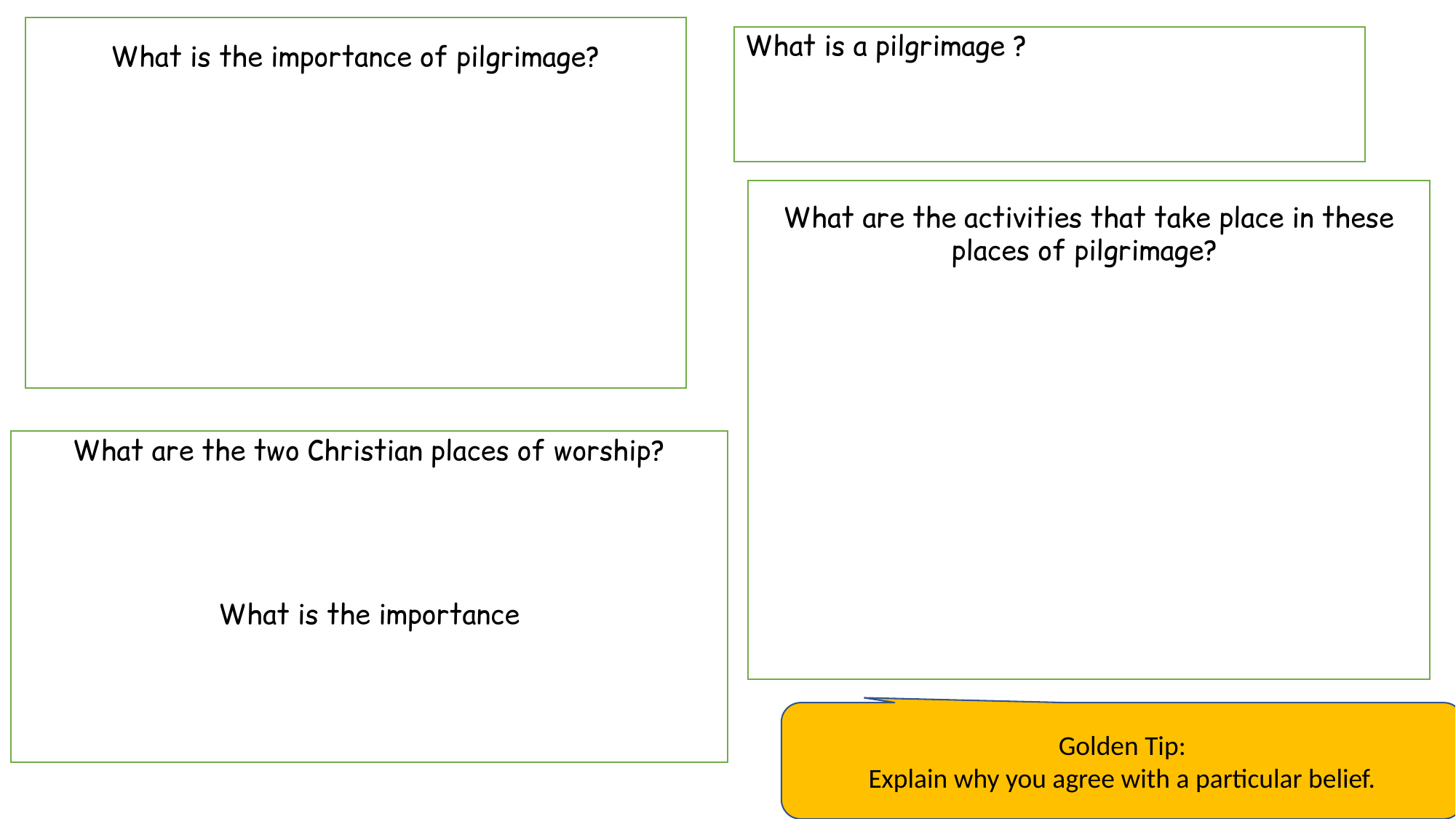

What is the importance of pilgrimage?

What is a pilgrimage ?

What are the activities that take place in these places of pilgrimage?

What are the two Christian places of worship?

What is the importance

Golden Tip:
Explain why you agree with a particular belief.